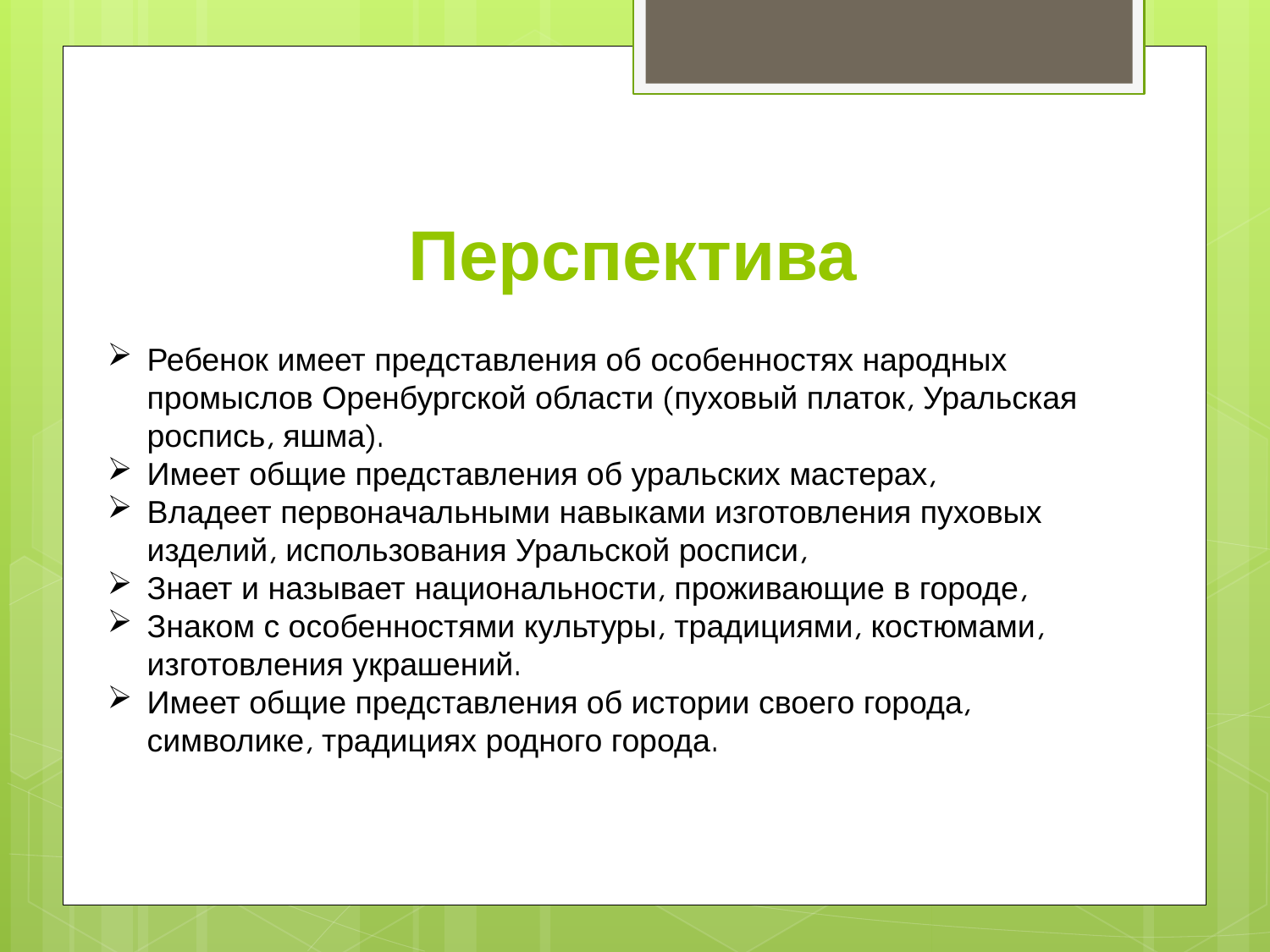

# Перспектива

Ребенок имеет представления об особенностях народных промыслов Оренбургской области (пуховый платок, Уральская роспись, яшма).
Имеет общие представления об уральских мастерах,
Владеет первоначальными навыками изготовления пуховых изделий, использования Уральской росписи,
Знает и называет национальности, проживающие в городе,
Знаком с особенностями культуры, традициями, костюмами, изготовления украшений.
Имеет общие представления об истории своего города, символике, традициях родного города.